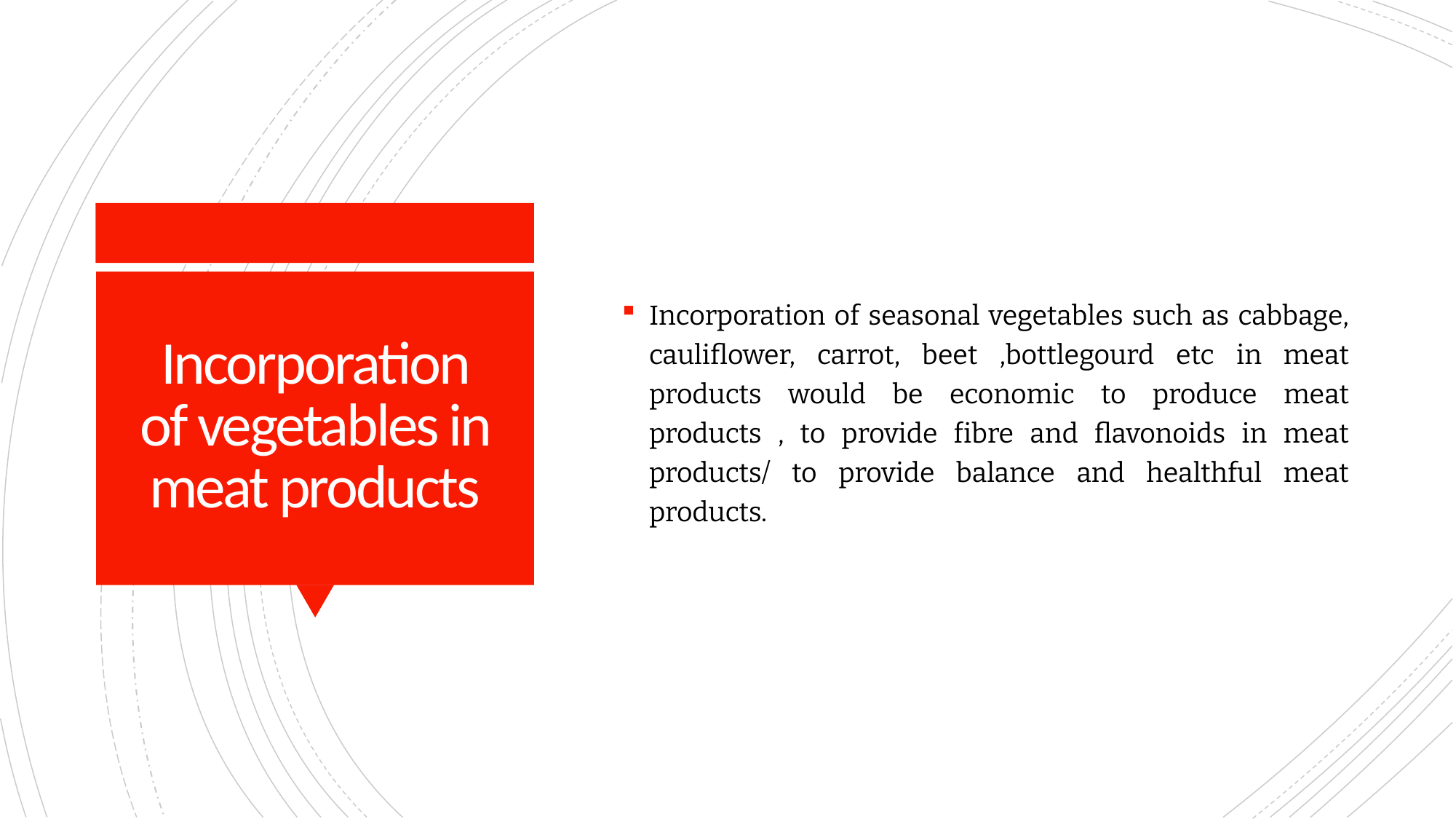

Incorporation of seasonal vegetables such as cabbage, cauliflower, carrot, beet ,bottlegourd etc in meat products would be economic to produce meat products , to provide fibre and flavonoids in meat products/ to provide balance and healthful meat products.
# Incorporation of vegetables in meat products